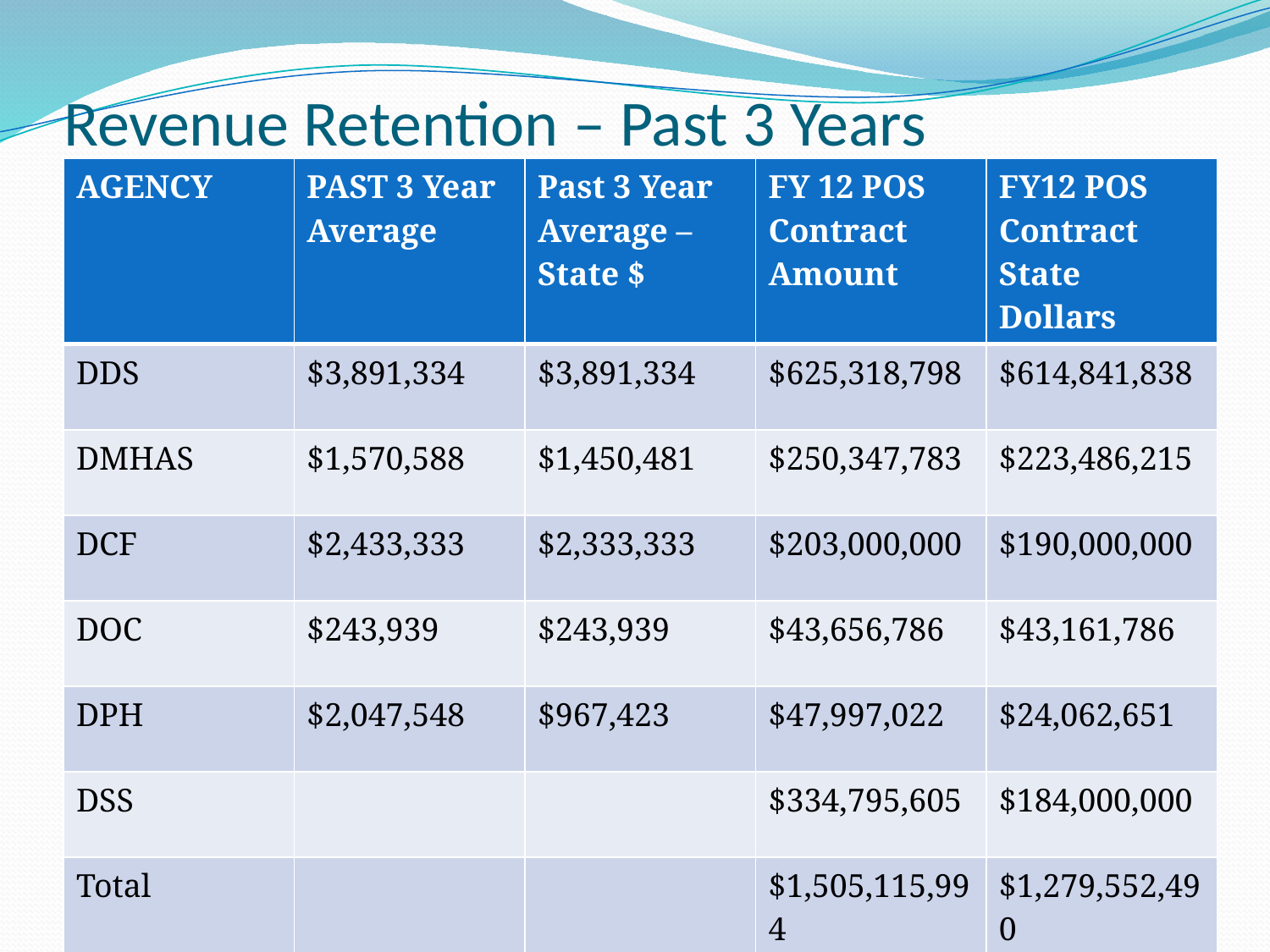

# Revenue Retention – Past 3 Years
| AGENCY | PAST 3 Year Average | Past 3 Year Average – State $ | FY 12 POS Contract Amount | FY12 POS Contract State Dollars |
| --- | --- | --- | --- | --- |
| DDS | $3,891,334 | $3,891,334 | $625,318,798 | $614,841,838 |
| DMHAS | $1,570,588 | $1,450,481 | $250,347,783 | $223,486,215 |
| DCF | $2,433,333 | $2,333,333 | $203,000,000 | $190,000,000 |
| DOC | $243,939 | $243,939 | $43,656,786 | $43,161,786 |
| DPH | $2,047,548 | $967,423 | $47,997,022 | $24,062,651 |
| DSS |  |  | $334,795,605 | $184,000,000 |
| Total |  |  | $1,505,115,994 | $1,279,552,490 |
|  |  |  |  |  |
07/10/13
15